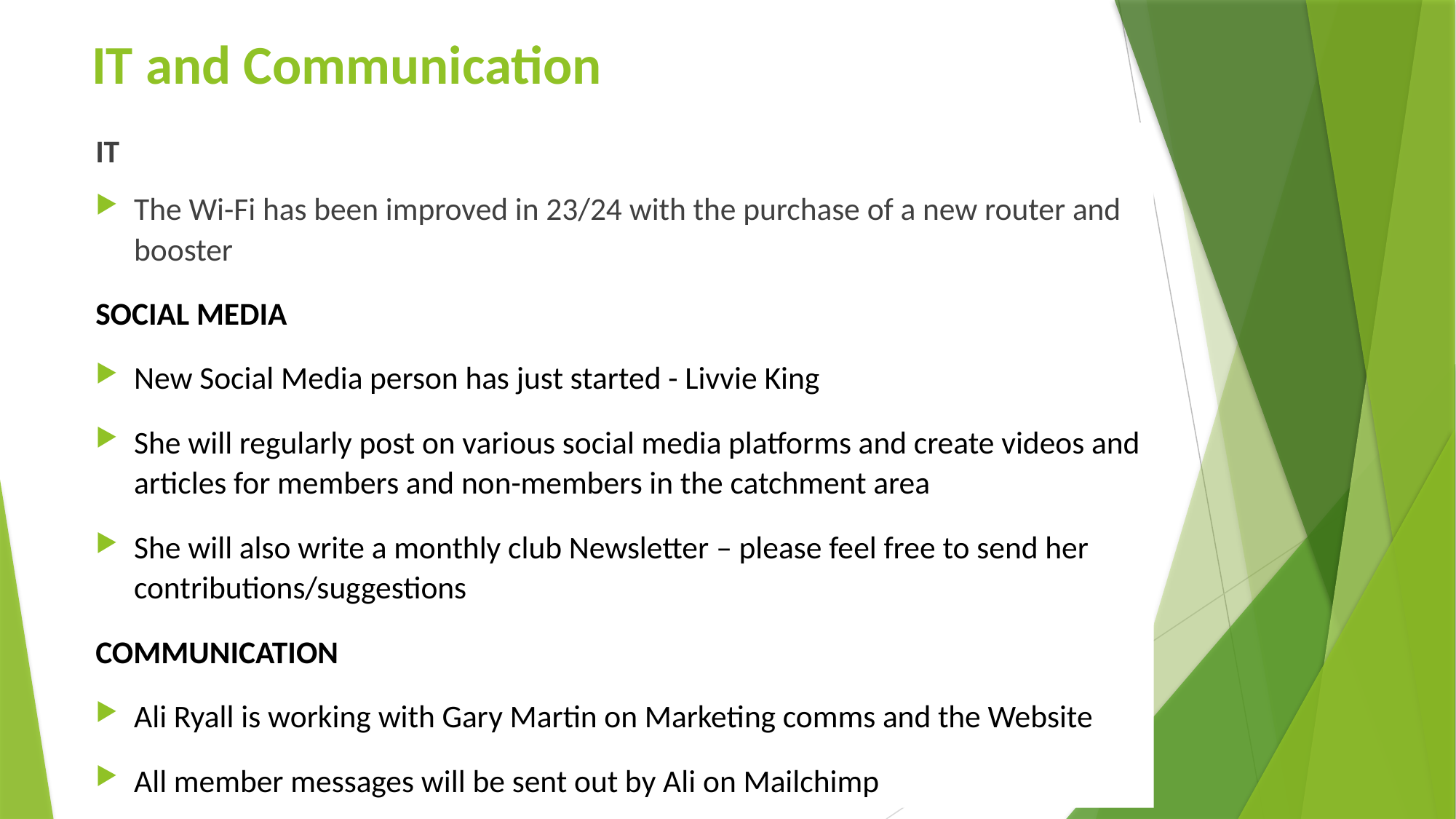

# IT and Communication
IT
The Wi-Fi has been improved in 23/24 with the purchase of a new router and booster
SOCIAL MEDIA
New Social Media person has just started - Livvie King
She will regularly post on various social media platforms and create videos and articles for members and non-members in the catchment area
She will also write a monthly club Newsletter – please feel free to send her contributions/suggestions
COMMUNICATION
Ali Ryall is working with Gary Martin on Marketing comms and the Website
All member messages will be sent out by Ali on Mailchimp
12